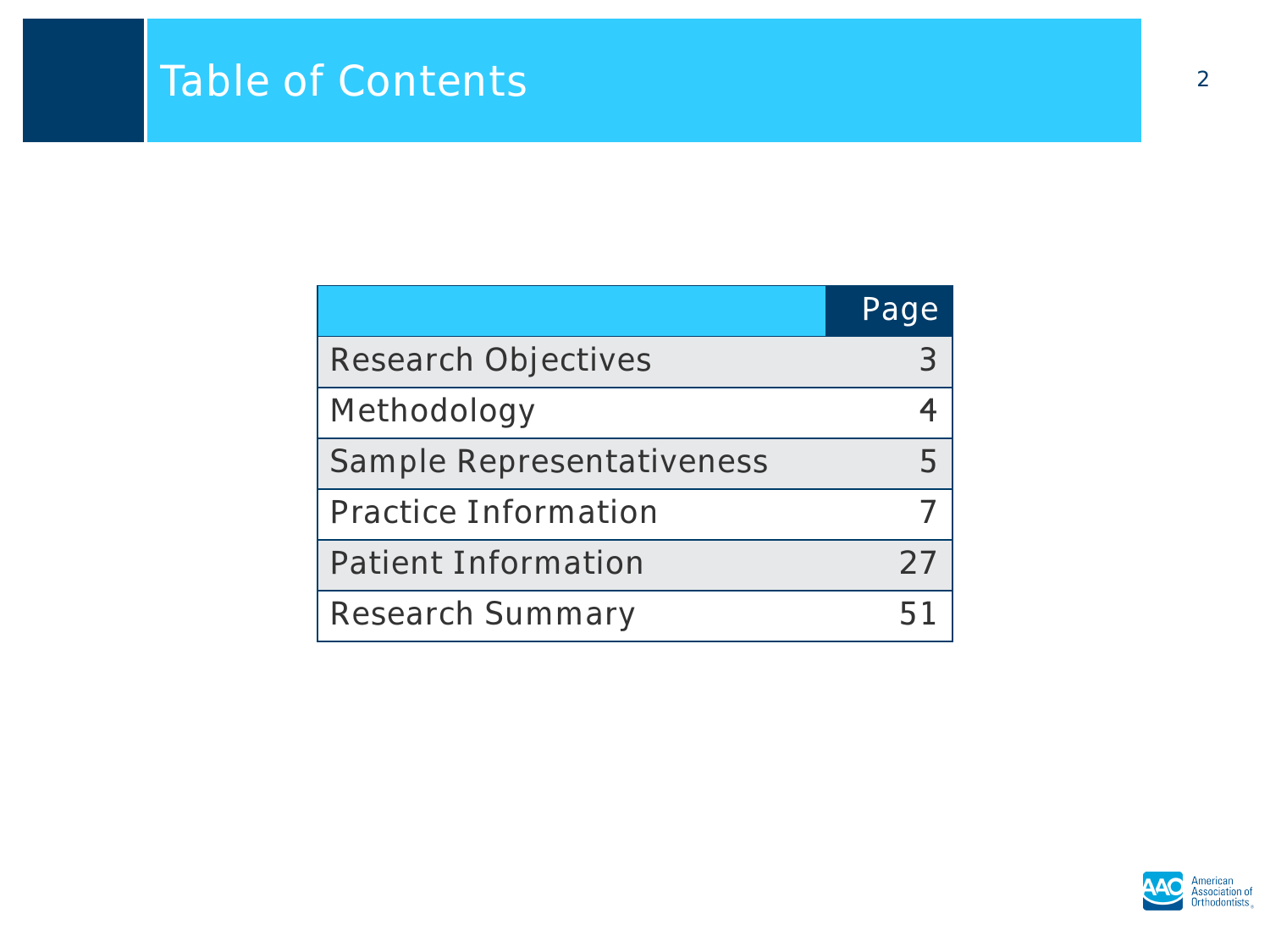

Table of Contents
|  | Page |
| --- | --- |
| Research Objectives | 3 |
| Methodology | 4 |
| Sample Representativeness | 5 |
| Practice Information | 7 |
| Patient Information | 27 |
| Research Summary | 51 |